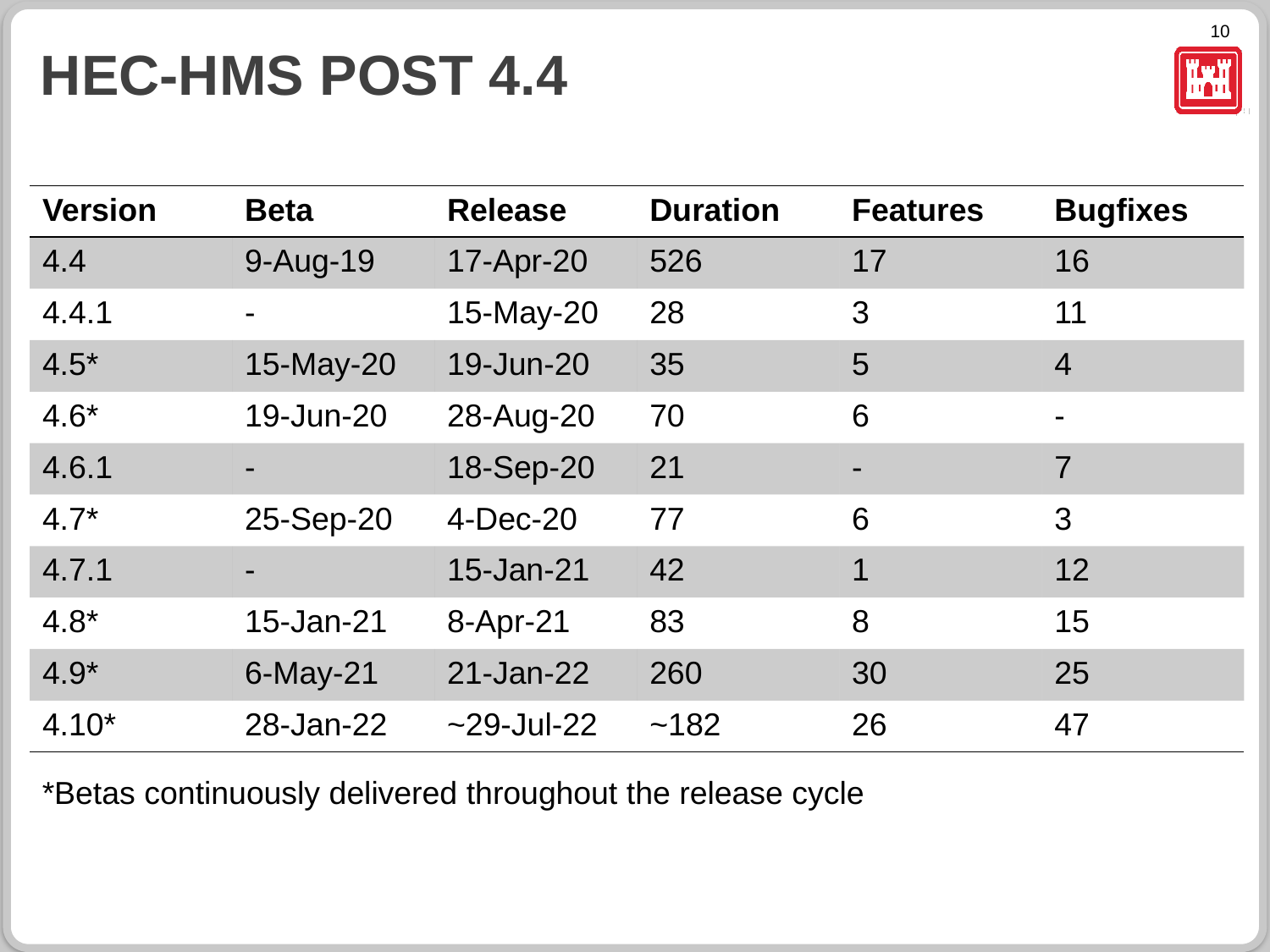

# HEC-HMS POST 4.4
| Version | Beta | Release | Duration | Features | Bugfixes |
| --- | --- | --- | --- | --- | --- |
| 4.4 | 9-Aug-19 | 17-Apr-20 | 526 | 17 | 16 |
| 4.4.1 | - | 15-May-20 | 28 | 3 | 11 |
| 4.5\* | 15-May-20 | 19-Jun-20 | 35 | 5 | 4 |
| 4.6\* | 19-Jun-20 | 28-Aug-20 | 70 | 6 | - |
| 4.6.1 | - | 18-Sep-20 | 21 | - | 7 |
| 4.7\* | 25-Sep-20 | 4-Dec-20 | 77 | 6 | 3 |
| 4.7.1 | - | 15-Jan-21 | 42 | 1 | 12 |
| 4.8\* | 15-Jan-21 | 8-Apr-21 | 83 | 8 | 15 |
| 4.9\* | 6-May-21 | 21-Jan-22 | 260 | 30 | 25 |
| 4.10\* | 28-Jan-22 | ~29-Jul-22 | ~182 | 26 | 47 |
*Betas continuously delivered throughout the release cycle